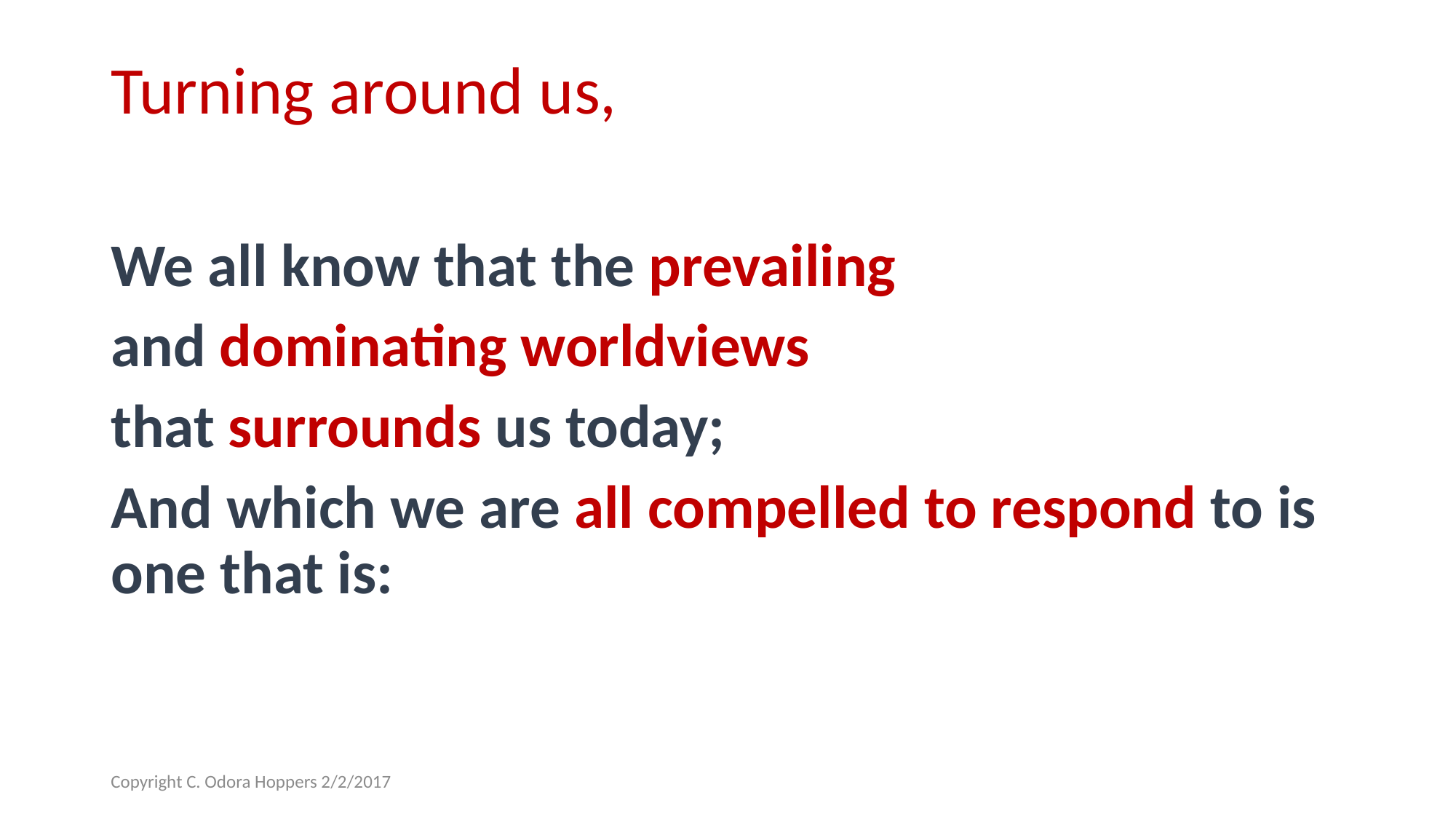

# Turning around us,

We all know that the prevailing
and dominating worldviews
that surrounds us today;
And which we are all compelled to respond to is one that is:
Copyright C. Odora Hoppers 2/2/2017